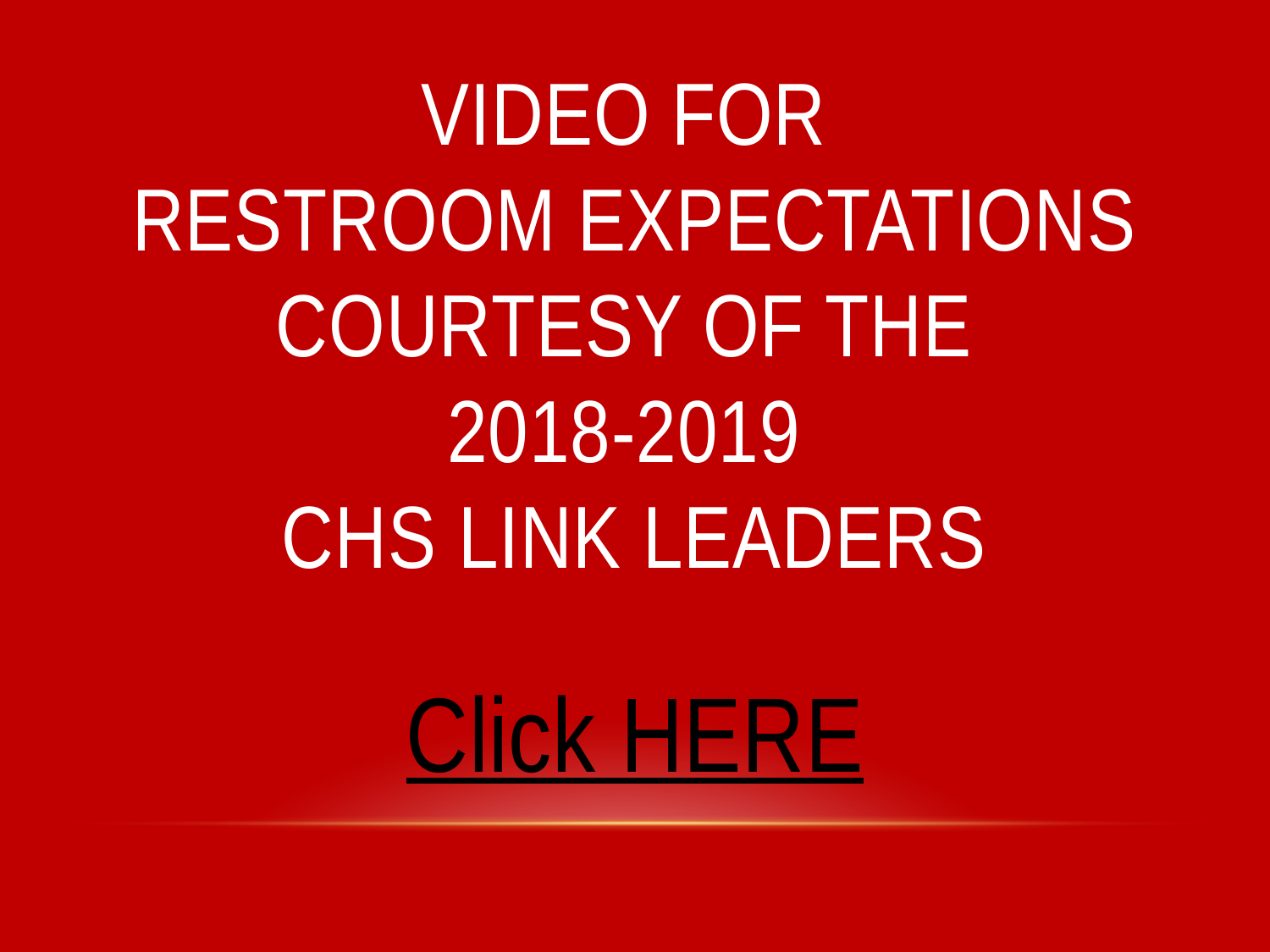

# Video for Restroom Expectations courtesy of the 2018-2019 CHS Link Leaders
Click HERE